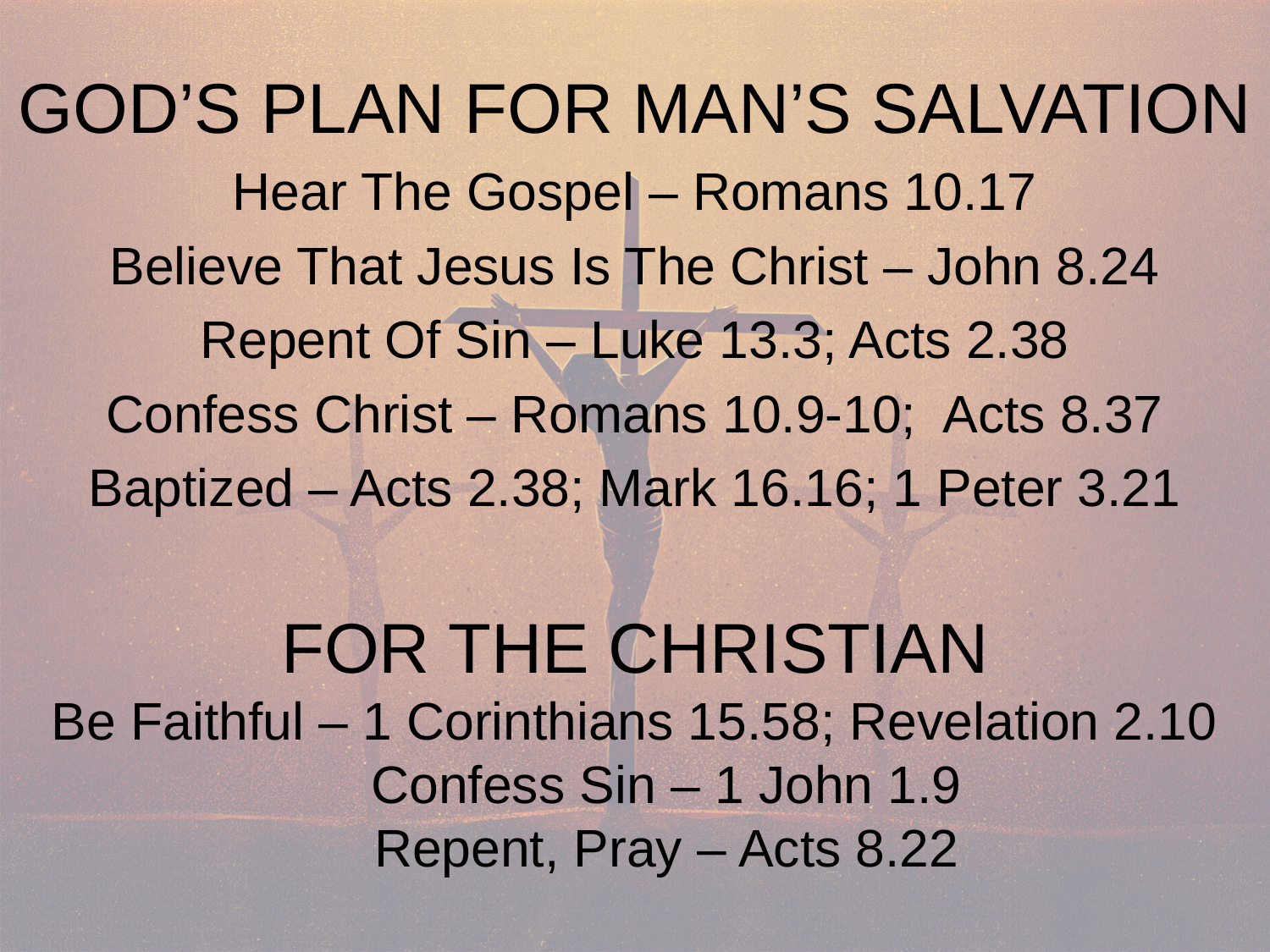

GOD’S PLAN FOR MAN’S SALVATION
Hear The Gospel – Romans 10.17
Believe That Jesus Is The Christ – John 8.24
Repent Of Sin – Luke 13.3; Acts 2.38
Confess Christ – Romans 10.9-10;  Acts 8.37
Baptized – Acts 2.38; Mark 16.16; 1 Peter 3.21
FOR THE CHRISTIAN
Be Faithful – 1 Corinthians 15.58; Revelation 2.10
Confess Sin – 1 John 1.9
Repent, Pray – Acts 8.22